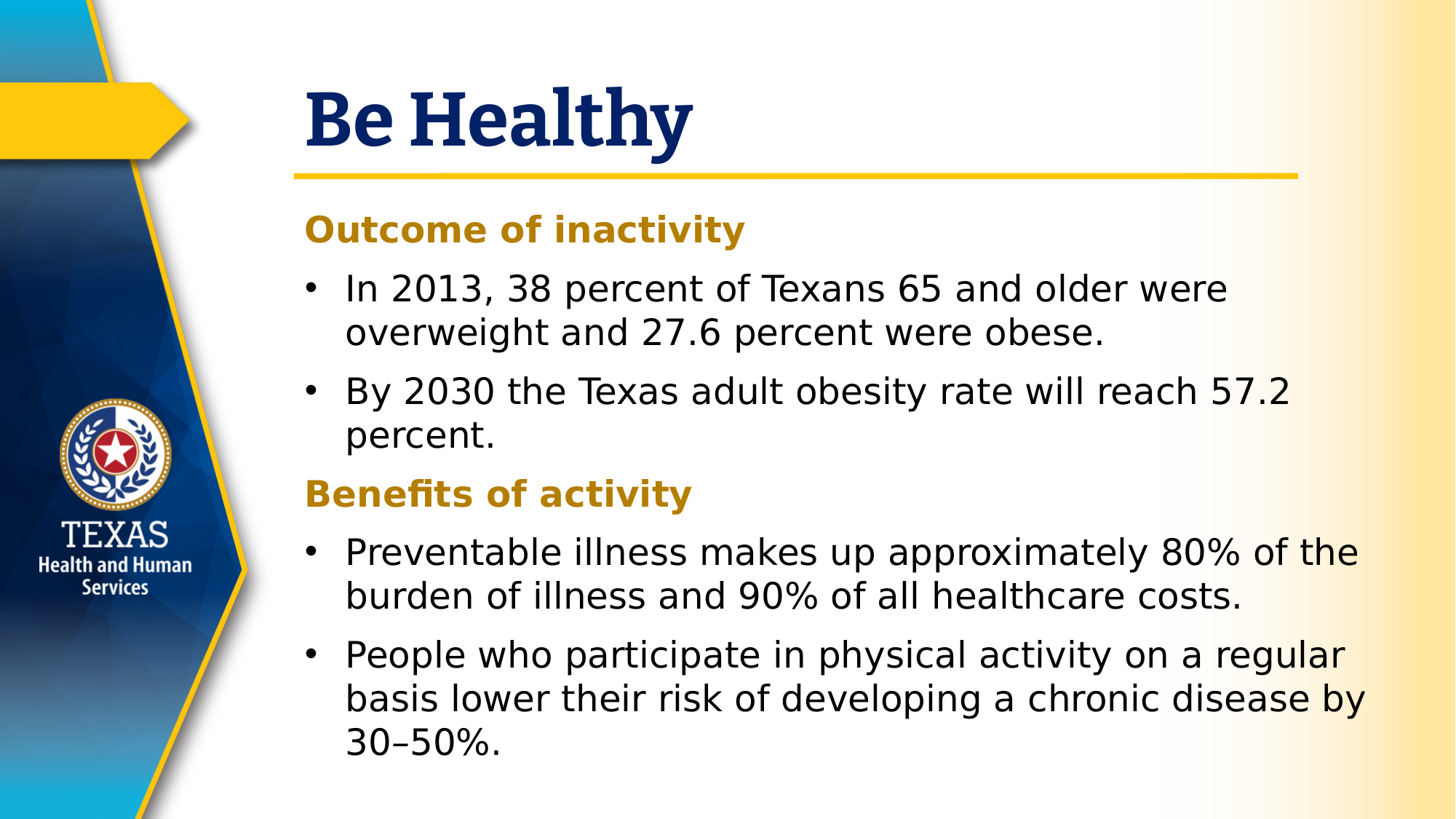

# Be Healthy
Outcome of inactivity
In 2013, 38 percent of Texans 65 and older were overweight and 27.6 percent were obese.
By 2030 the Texas adult obesity rate will reach 57.2 percent.
Benefits of activity
Preventable illness makes up approximately 80% of the burden of illness and 90% of all healthcare costs.
People who participate in physical activity on a regular basis lower their risk of developing a chronic disease by 30–50%.